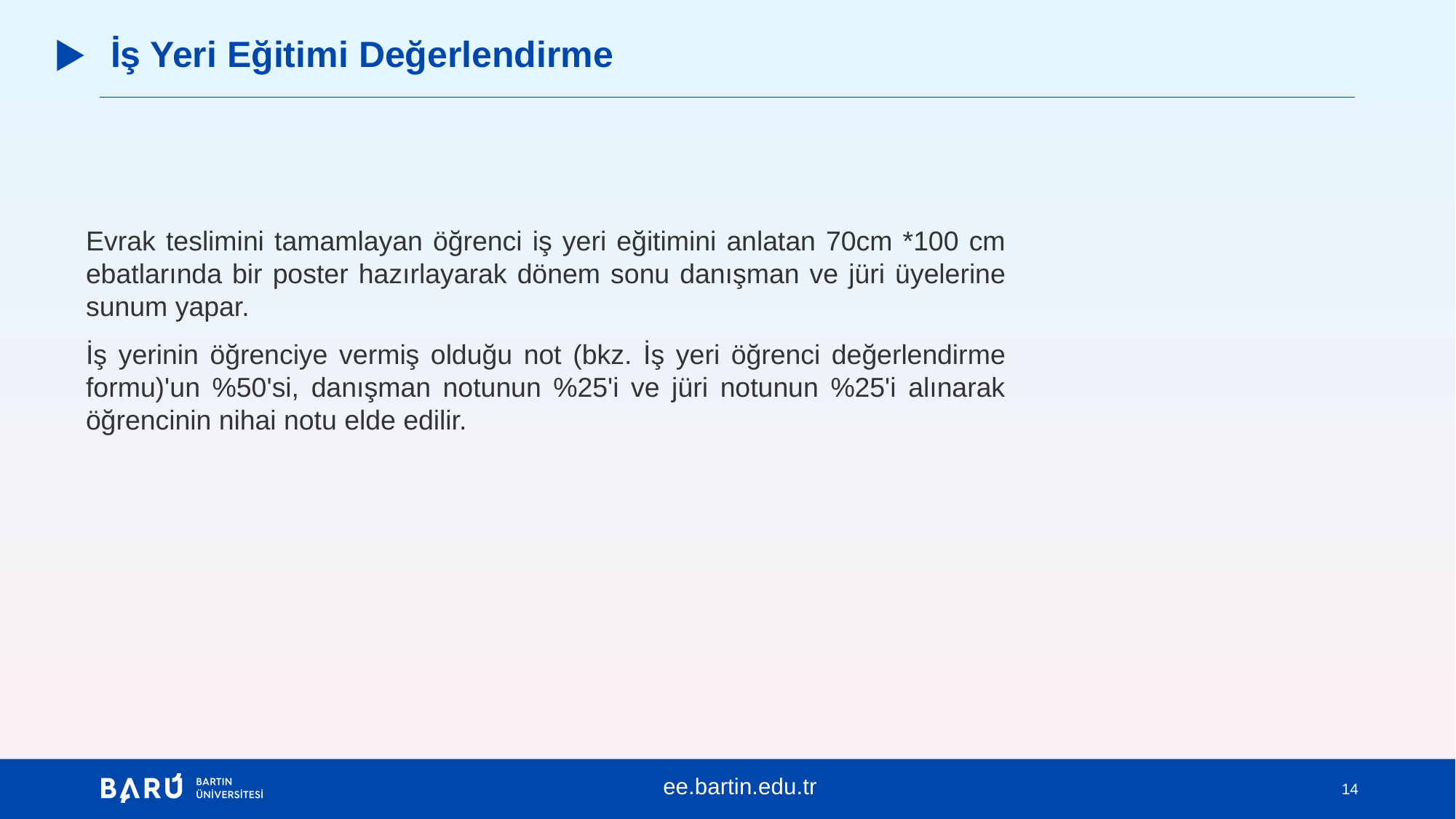

# İş Yeri Eğitimi Değerlendirme

Evrak teslimini tamamlayan öğrenci iş yeri eğitimini anlatan 70cm *100 cm ebatlarında bir poster hazırlayarak dönem sonu danışman ve jüri üyelerine sunum yapar.
İş yerinin öğrenciye vermiş olduğu not (bkz. İş yeri öğrenci değerlendirme formu)'un %50'si, danışman notunun %25'i ve jüri notunun %25'i alınarak öğrencinin nihai notu elde edilir.
ee.bartin.edu.tr
14